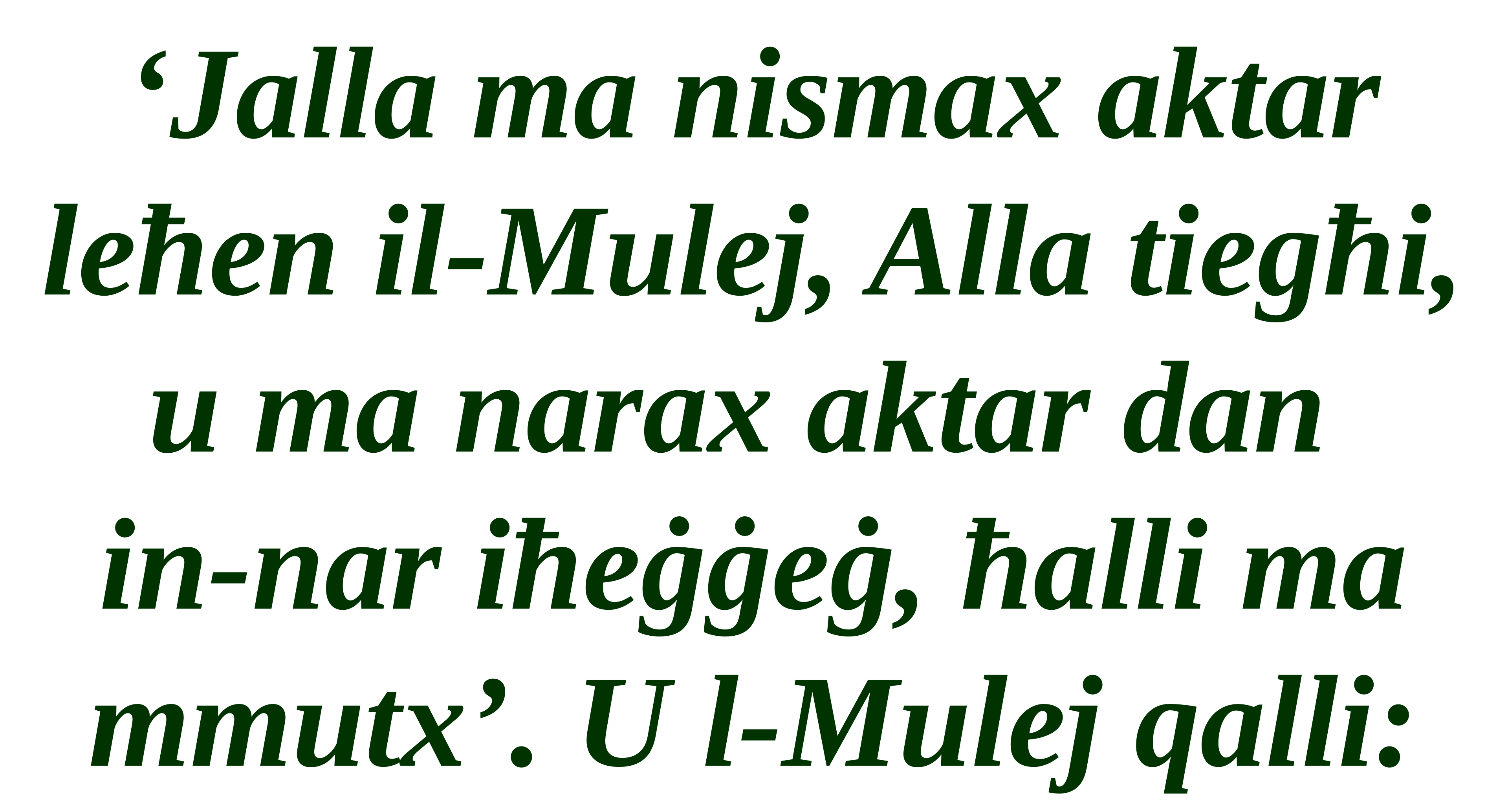

‘Jalla ma nismax aktar leħen il-Mulej, Alla tiegħi, u ma narax aktar dan
in-nar iħeġġeġ, ħalli ma mmutx’. U l-Mulej qalli: